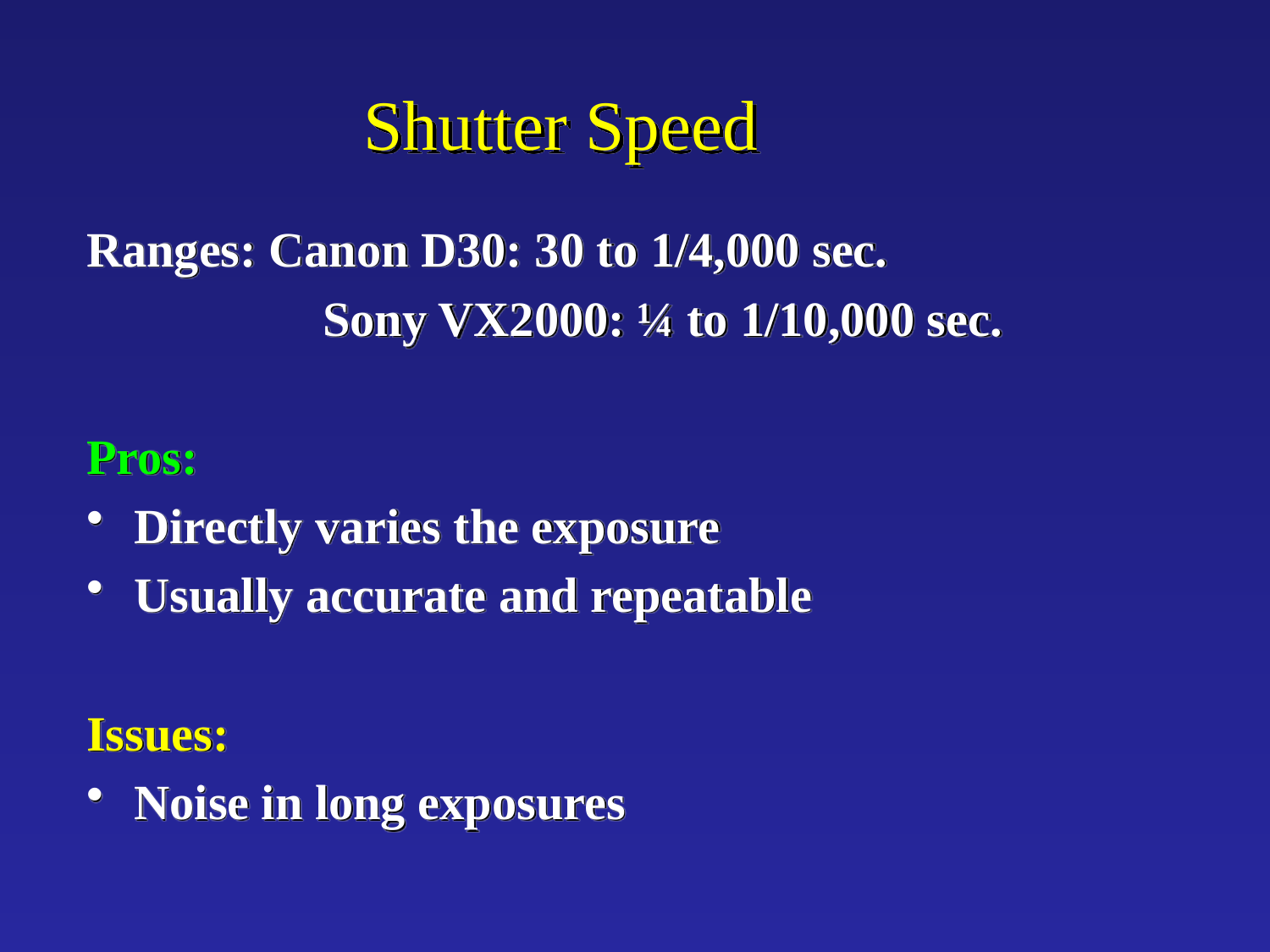

# Shutter Speed
Ranges: Canon D30: 30 to 1/4,000 sec.
		     Sony VX2000: ¼ to 1/10,000 sec.

Pros:
Directly varies the exposure
Usually accurate and repeatable

Issues:
Noise in long exposures